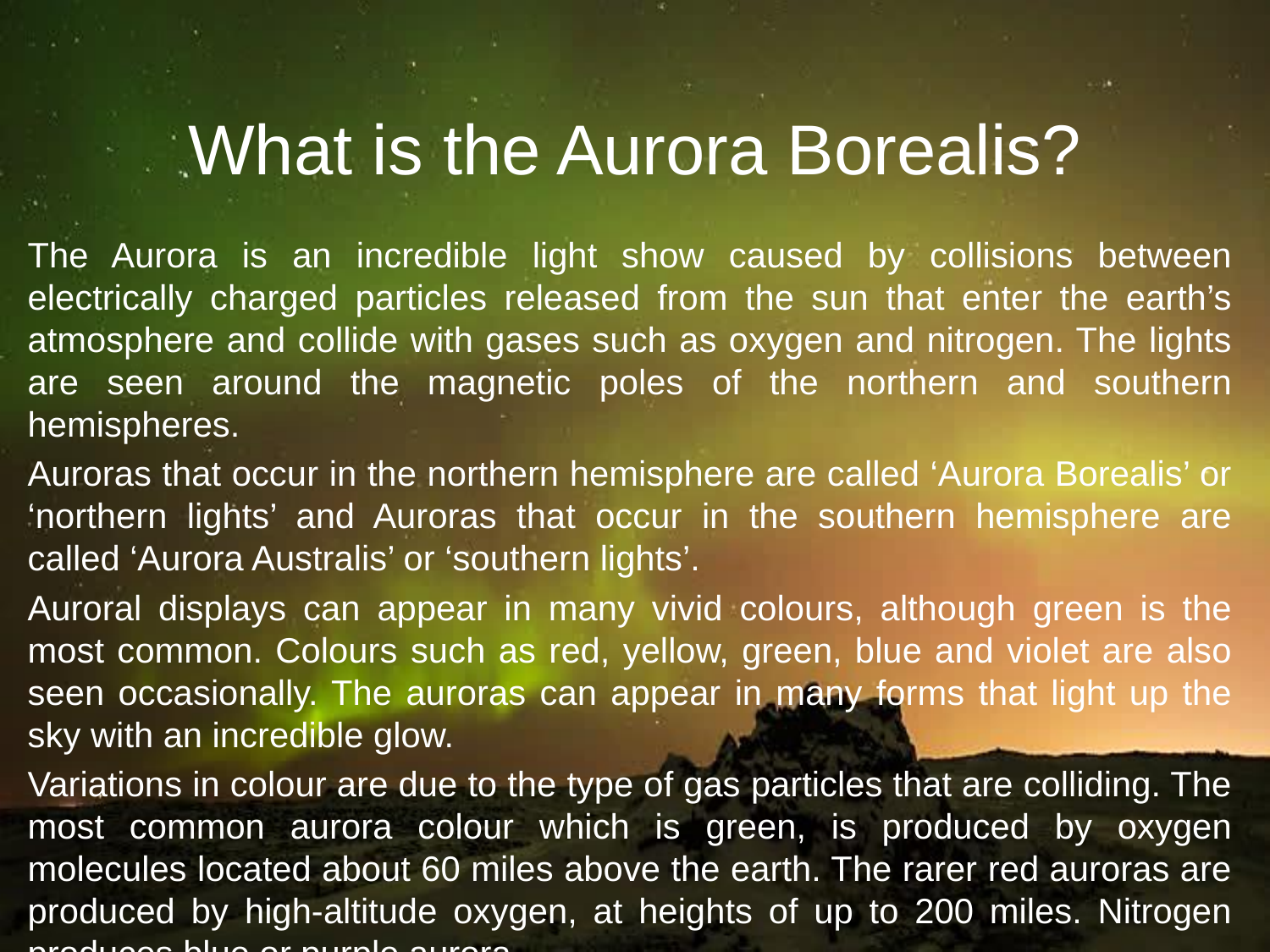

# What is the Aurora Borealis?
The Aurora is an incredible light show caused by collisions between electrically charged particles released from the sun that enter the earth’s atmosphere and collide with gases such as oxygen and nitrogen. The lights are seen around the magnetic poles of the northern and southern hemispheres.
Auroras that occur in the northern hemisphere are called ‘Aurora Borealis’ or ‘northern lights’ and Auroras that occur in the southern hemisphere are called ‘Aurora Australis’ or ‘southern lights’.
Auroral displays can appear in many vivid colours, although green is the most common. Colours such as red, yellow, green, blue and violet are also seen occasionally. The auroras can appear in many forms that light up the sky with an incredible glow.
Variations in colour are due to the type of gas particles that are colliding. The most common aurora colour which is green, is produced by oxygen molecules located about 60 miles above the earth. The rarer red auroras are produced by high-altitude oxygen, at heights of up to 200 miles. Nitrogen produces blue or purple aurora.